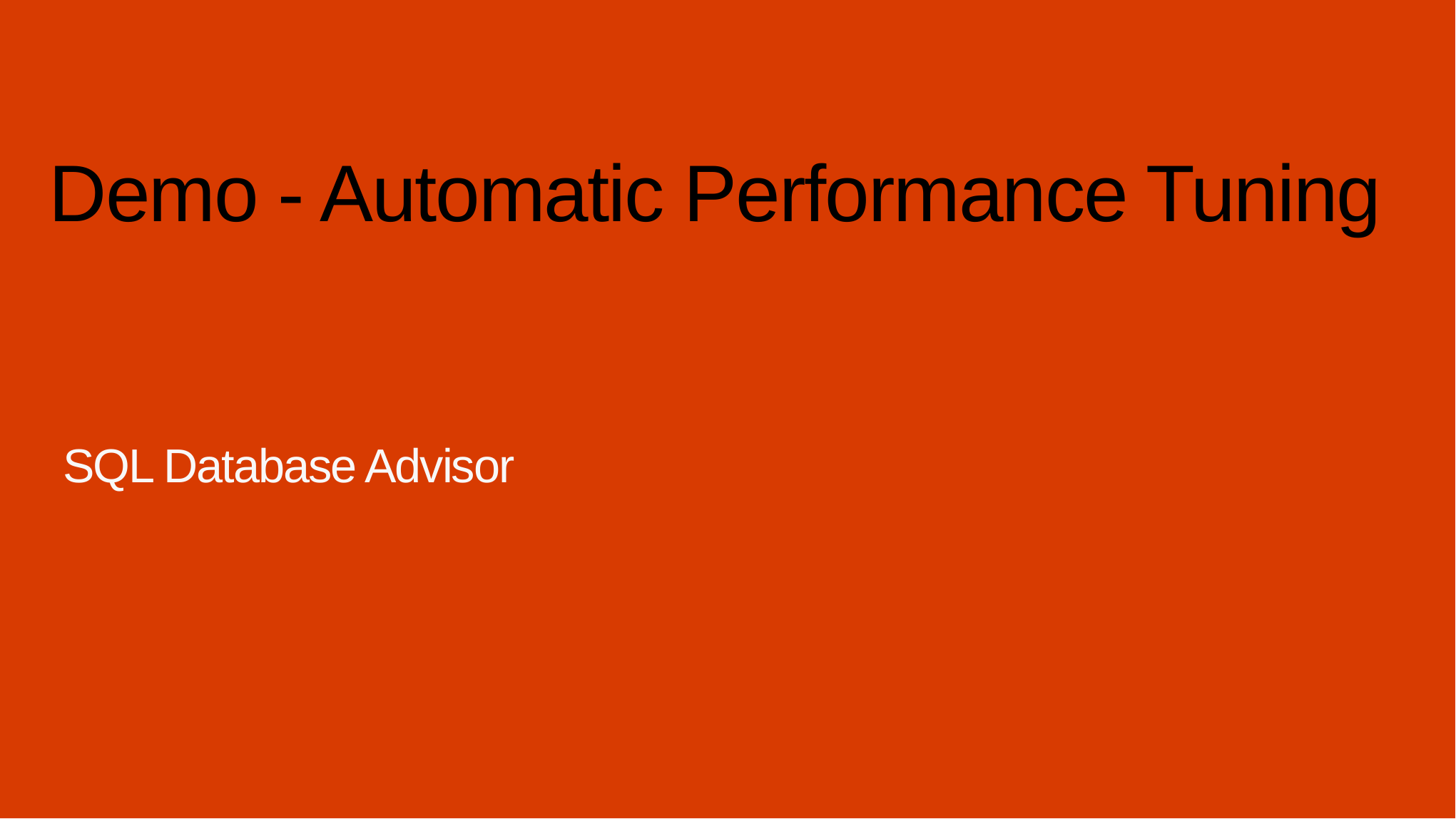

# Demo - Automatic Performance Tuning
SQL Database Advisor